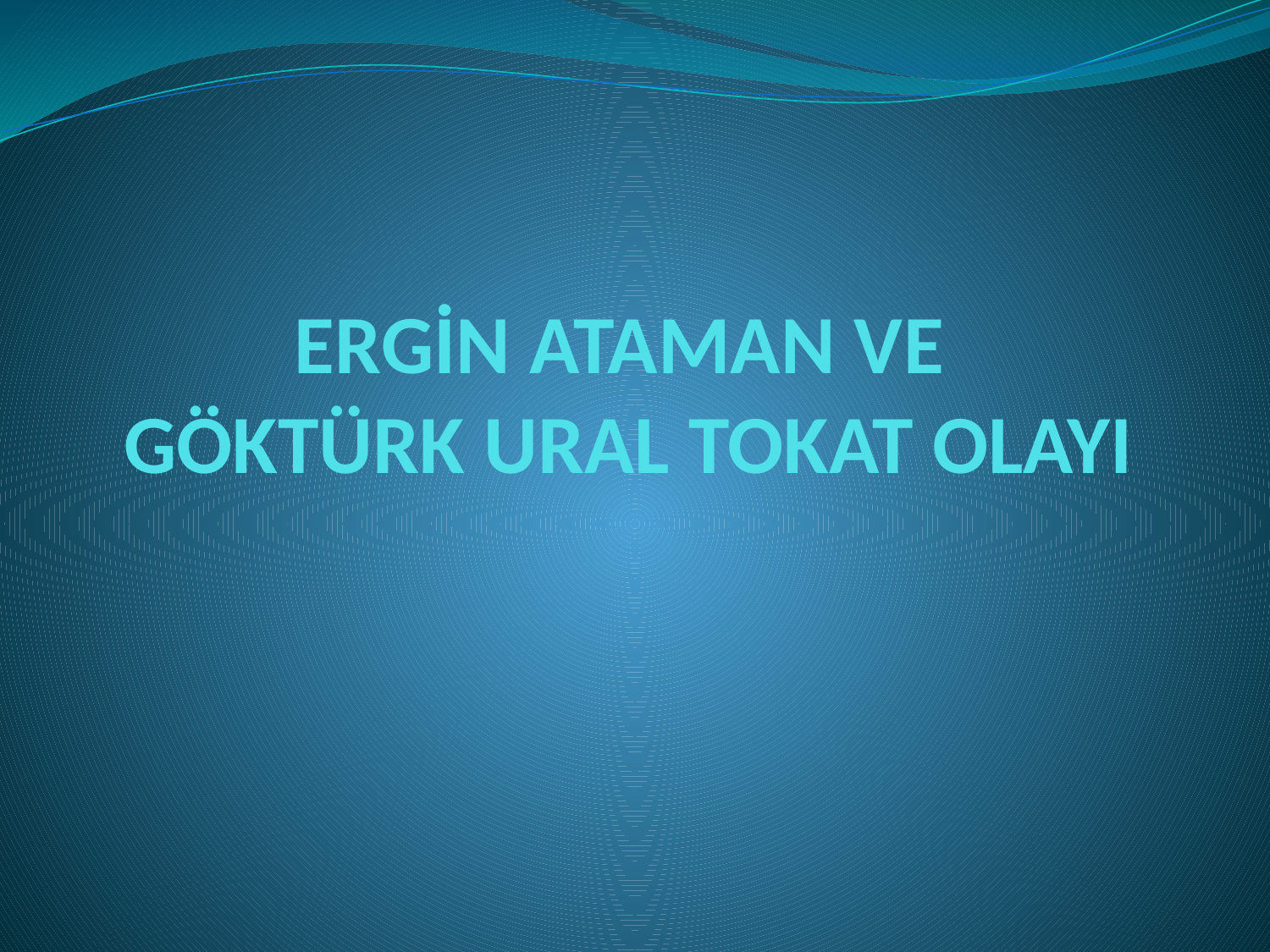

# ERGİN ATAMAN VE GÖKTÜRK URAL TOKAT OLAYI